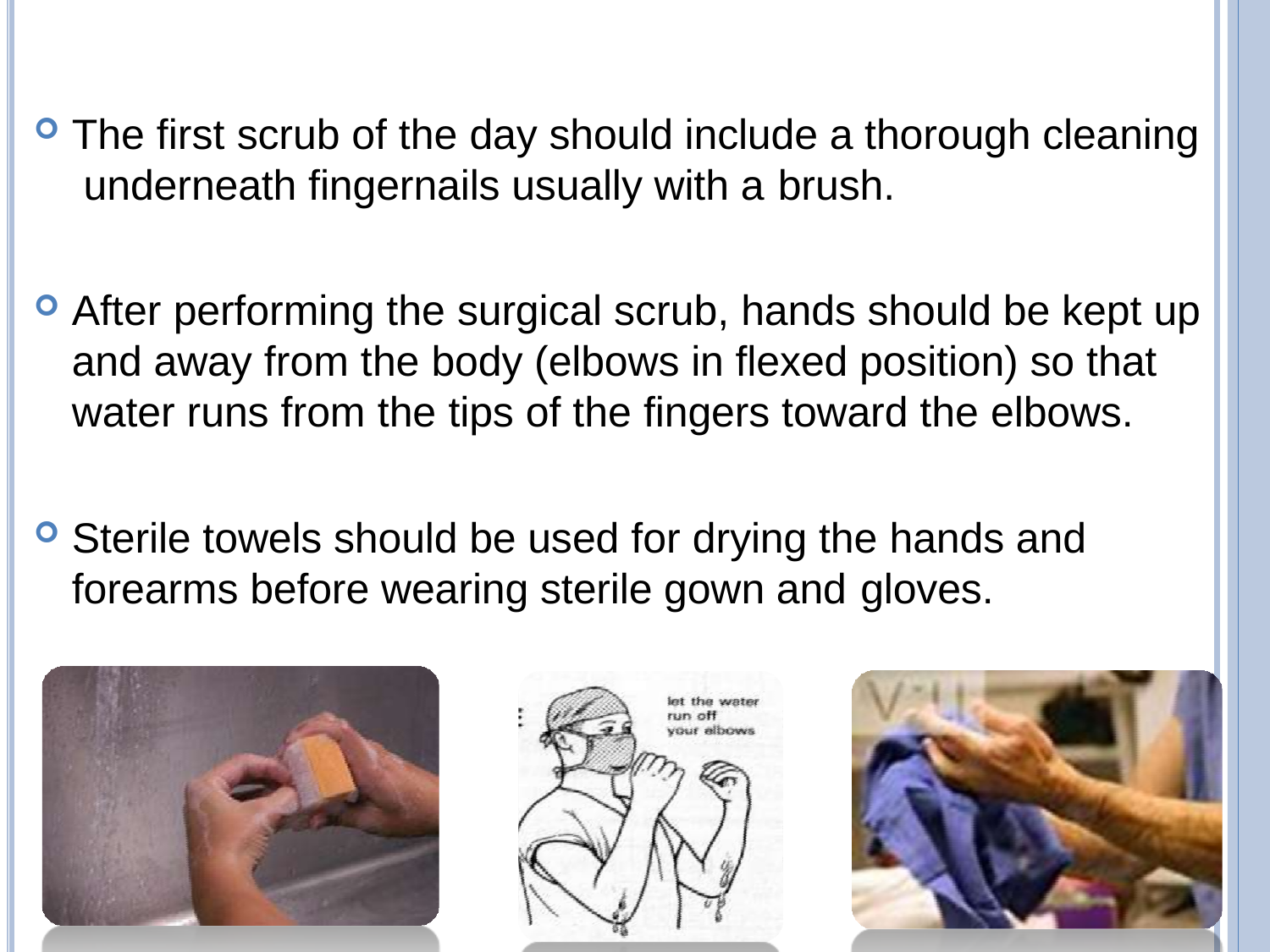

The first scrub of the day should include a thorough cleaning  underneath fingernails usually with a brush.

After performing the surgical scrub, hands should be kept up  and away from the body (elbows in flexed position) so that  water runs from the tips of the fingers toward the elbows.

Sterile towels should be used for drying the hands and  forearms before wearing sterile gown and gloves.